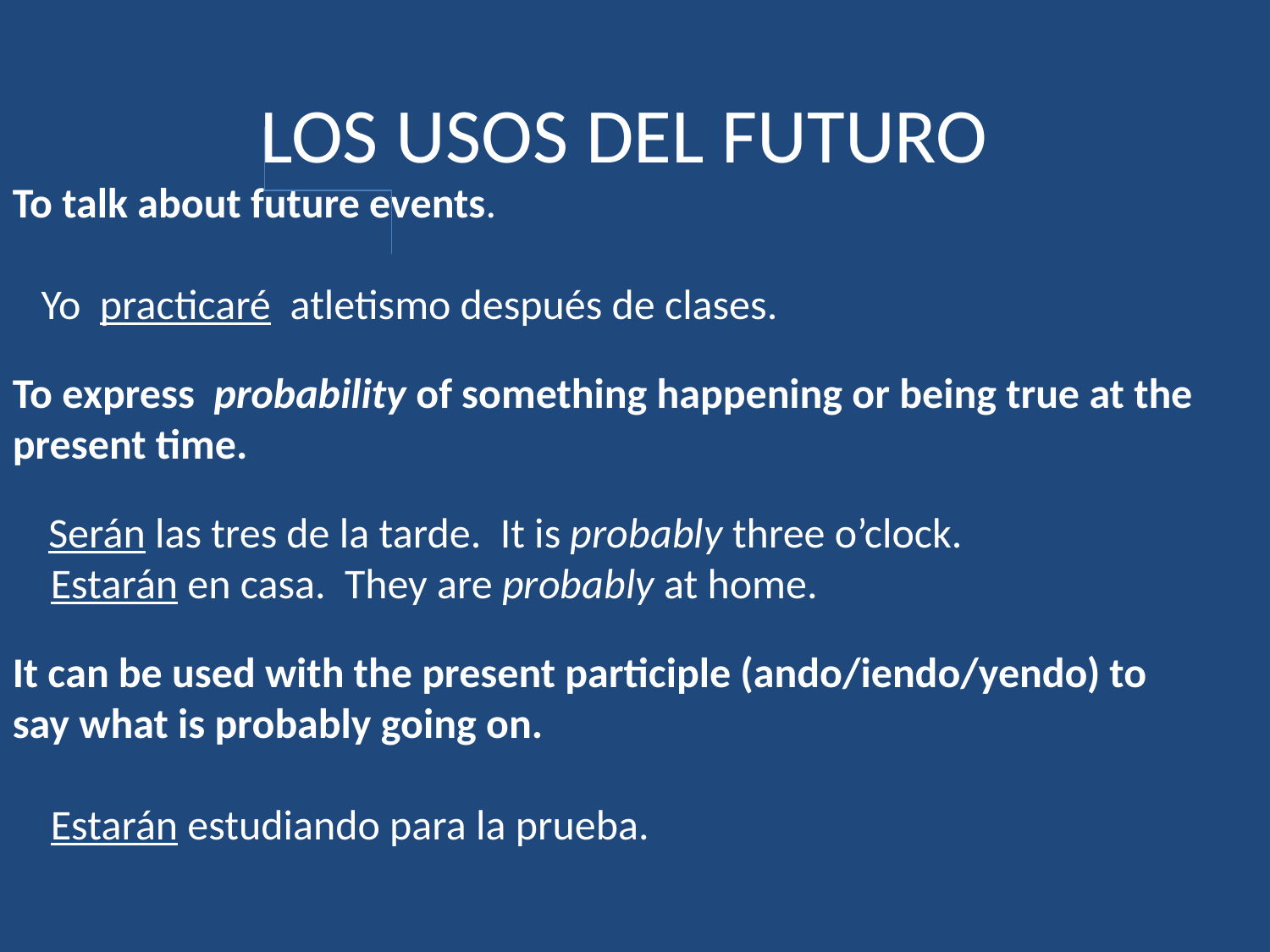

# LOS USOS DEL FUTURO
To talk about future events.

   Yo  practicaré  atletismo después de clases.

To express  probability of something happening or being true at the present time.

     Serán las tres de la tarde.  It is probably three o’clock.
    Estarán en casa.  They are probably at home.

It can be used with the present participle (ando/iendo/yendo) to say what is probably going on.

    Estarán estudiando para la prueba.